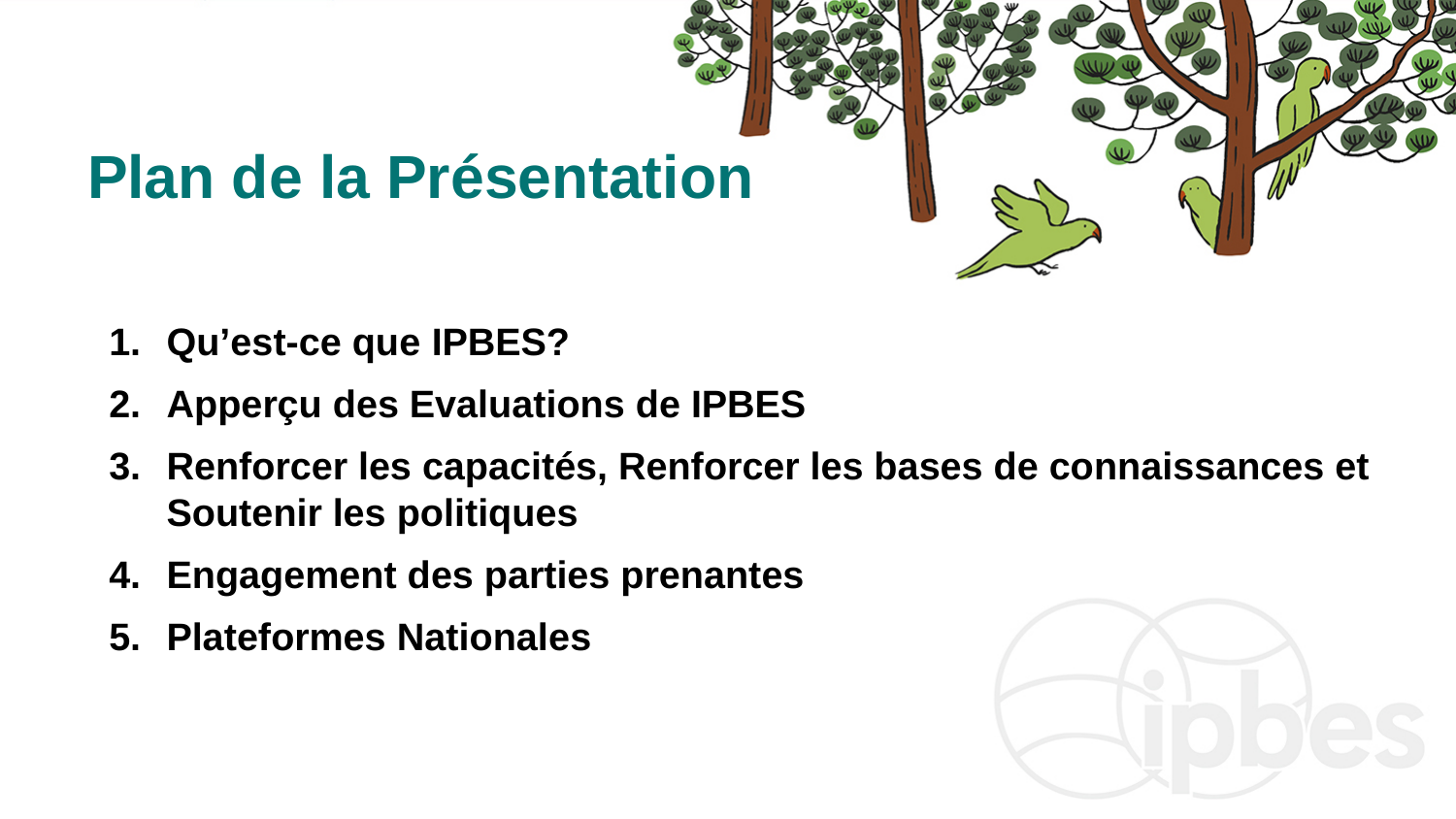

Plan de la Présentation
Qu’est-ce que IPBES?
Apperçu des Evaluations de IPBES
Renforcer les capacités, Renforcer les bases de connaissances et Soutenir les politiques
Engagement des parties prenantes
Plateformes Nationales